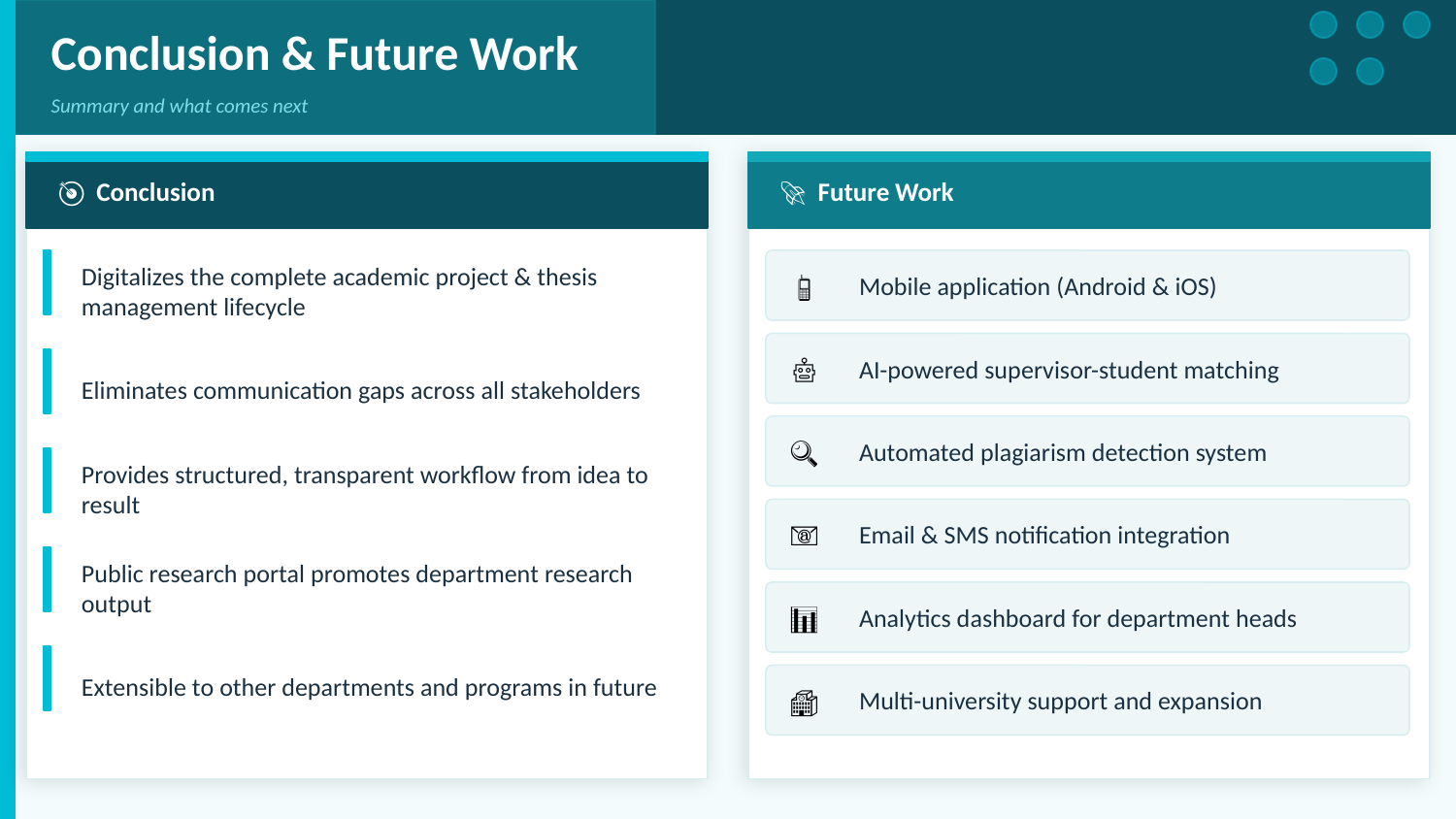

Conclusion & Future Work

Summary and what comes next

🎯  Conclusion
🚀  Future Work

Digitalizes the complete academic project & thesis management lifecycle

📱
Mobile application (Android & iOS)

🤖
AI-powered supervisor-student matching

Eliminates communication gaps across all stakeholders

🔍
Automated plagiarism detection system

Provides structured, transparent workflow from idea to result

📧
Email & SMS notification integration

Public research portal promotes department research output

📊
Analytics dashboard for department heads

Extensible to other departments and programs in future

🏫
Multi-university support and expansion